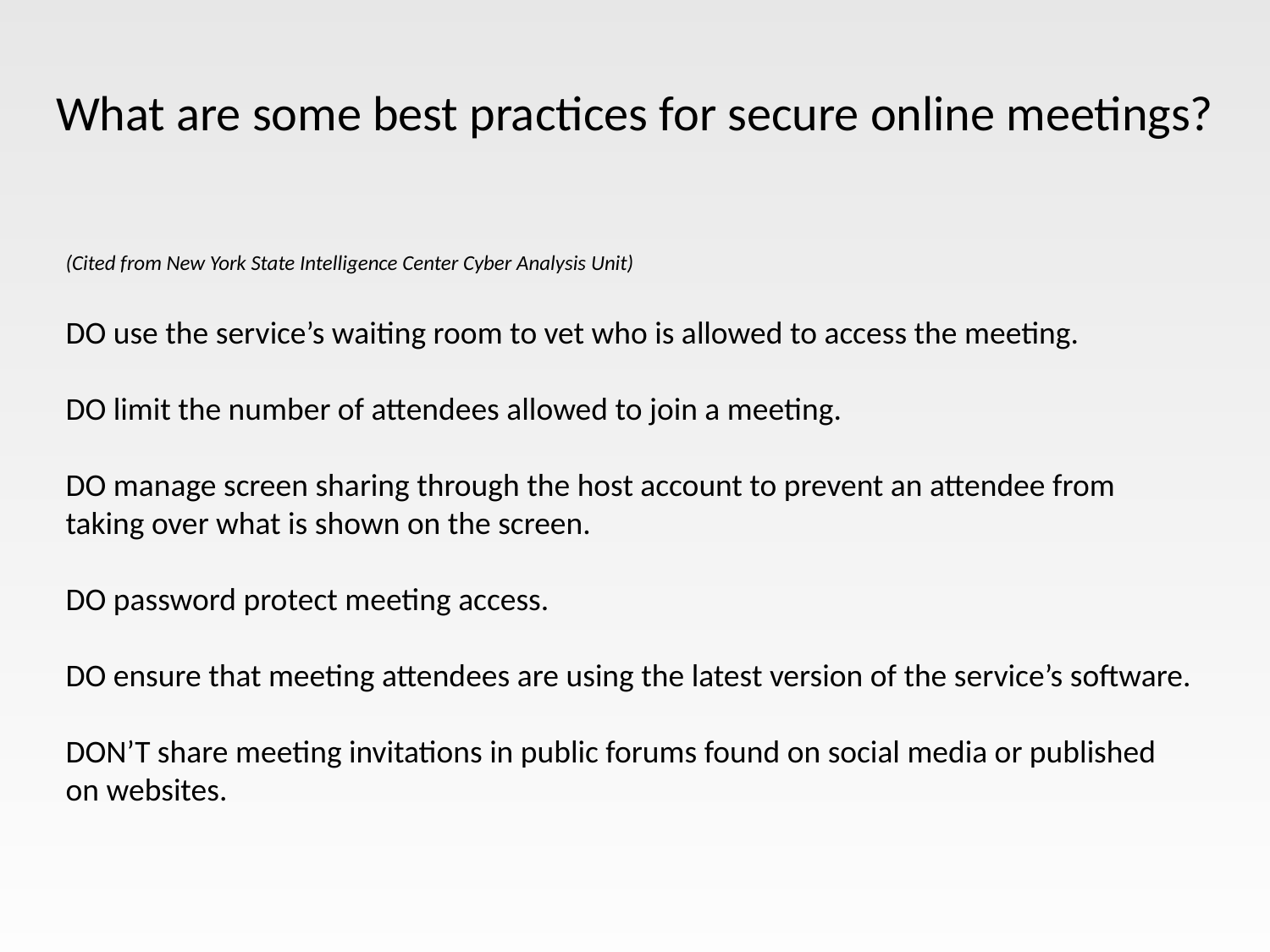

What are some best practices for secure online meetings?
(Cited from New York State Intelligence Center Cyber Analysis Unit)

DO use the service’s waiting room to vet who is allowed to access the meeting.

DO limit the number of attendees allowed to join a meeting.

DO manage screen sharing through the host account to prevent an attendee from taking over what is shown on the screen.

DO password protect meeting access.

DO ensure that meeting attendees are using the latest version of the service’s software.

DON’T share meeting invitations in public forums found on social media or published on websites.